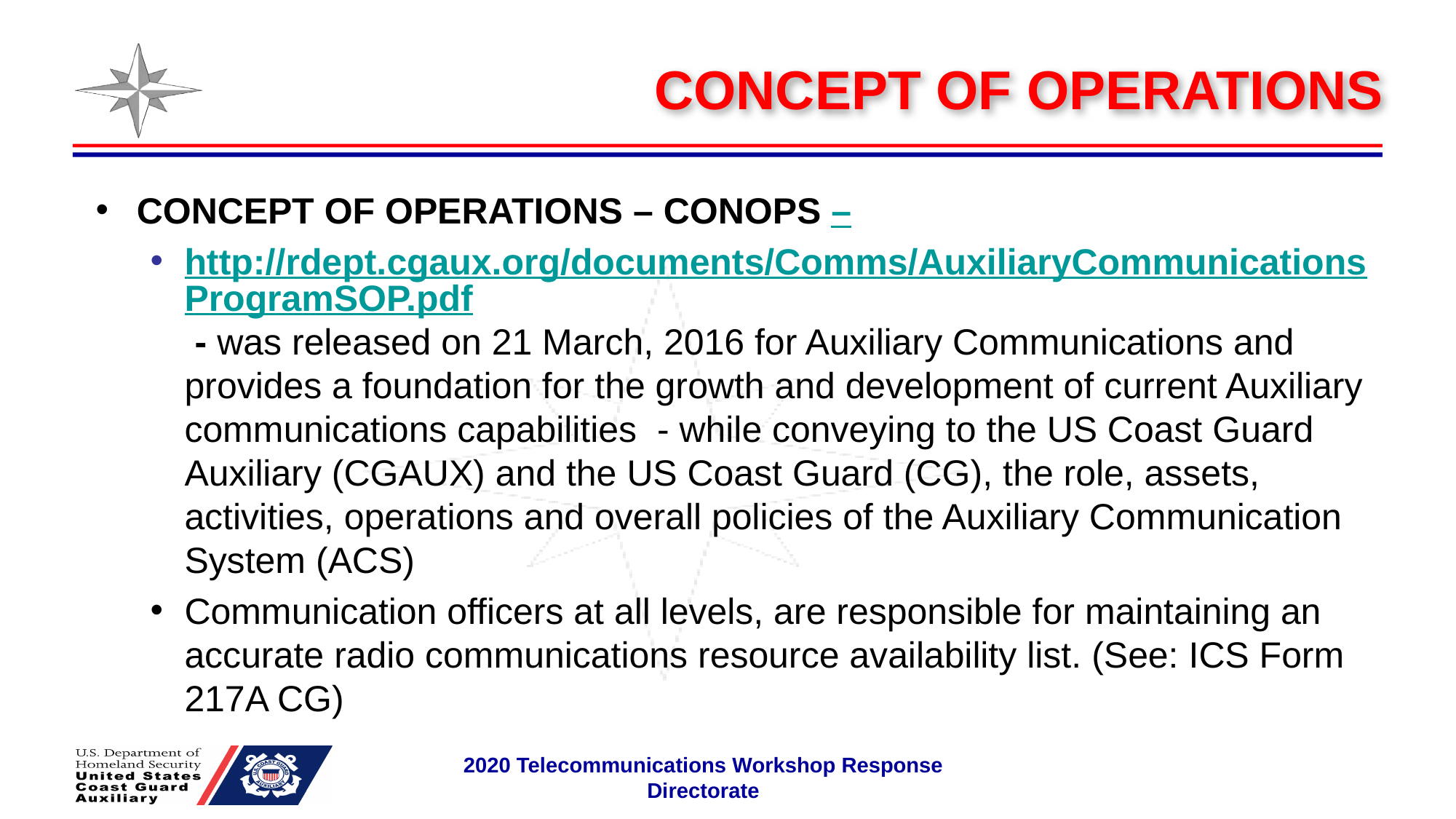

# CONCEPT OF OPERATIONS
CONCEPT OF OPERATIONS – CONOPS –
http://rdept.cgaux.org/documents/Comms/AuxiliaryCommunicationsProgramSOP.pdf - was released on 21 March, 2016 for Auxiliary Communications and provides a foundation for the growth and development of current Auxiliary communications capabilities  - while conveying to the US Coast Guard Auxiliary (CGAUX) and the US Coast Guard (CG), the role, assets, activities, operations and overall policies of the Auxiliary Communication System (ACS)
Communication officers at all levels, are responsible for maintaining an accurate radio communications resource availability list. (See: ICS Form 217A CG)

2020 Telecommunications Workshop Response Directorate